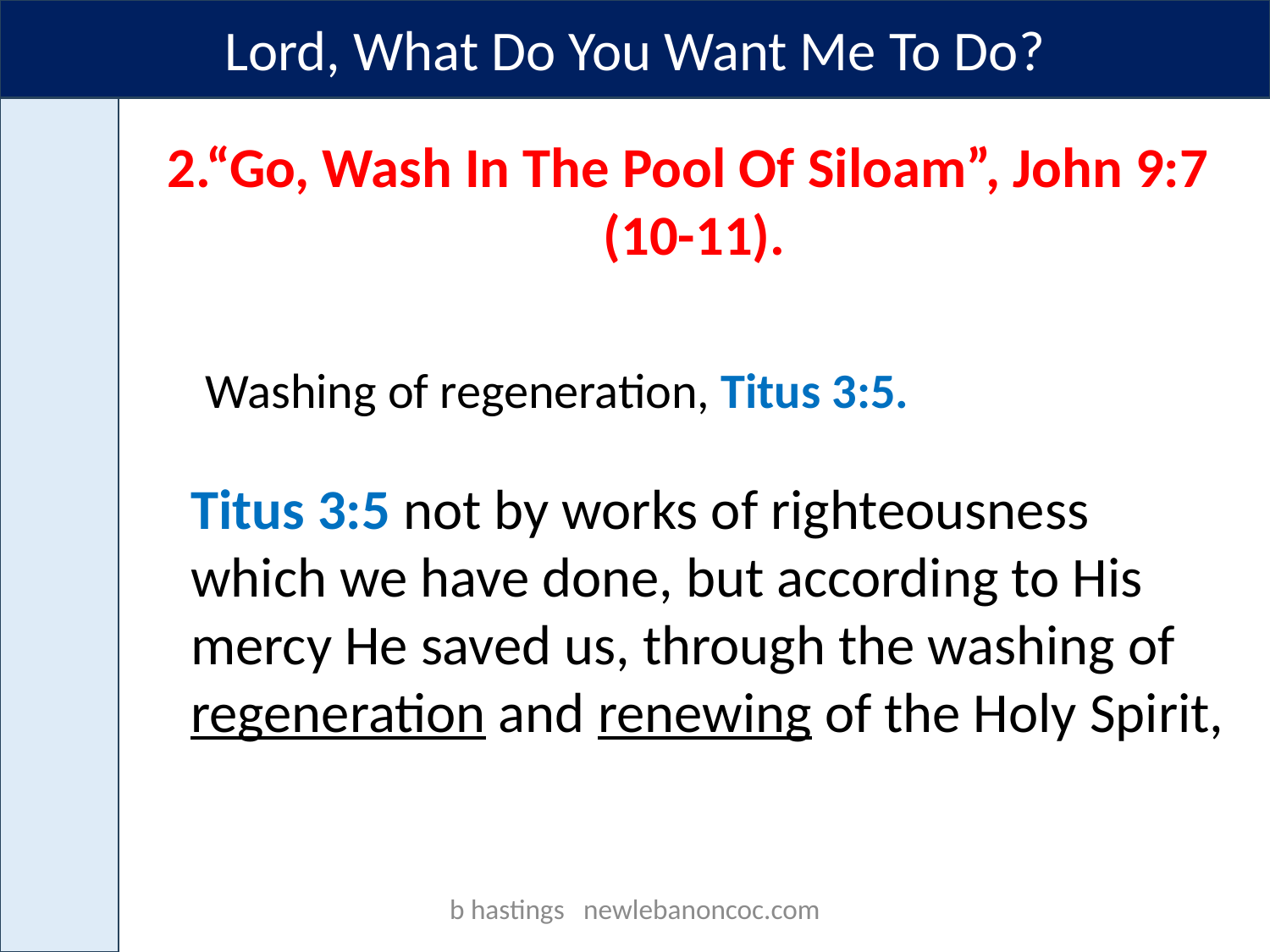

Lord, What Do You Want Me To Do?
2.“Go, Wash In The Pool Of Siloam”, John 9:7  (10-11).

    Washing of regeneration, Titus 3:5.

Titus 3:5 not by works of righteousness which we have done, but according to His mercy He saved us, through the washing of regeneration and renewing of the Holy Spirit,
b hastings   newlebanoncoc.com